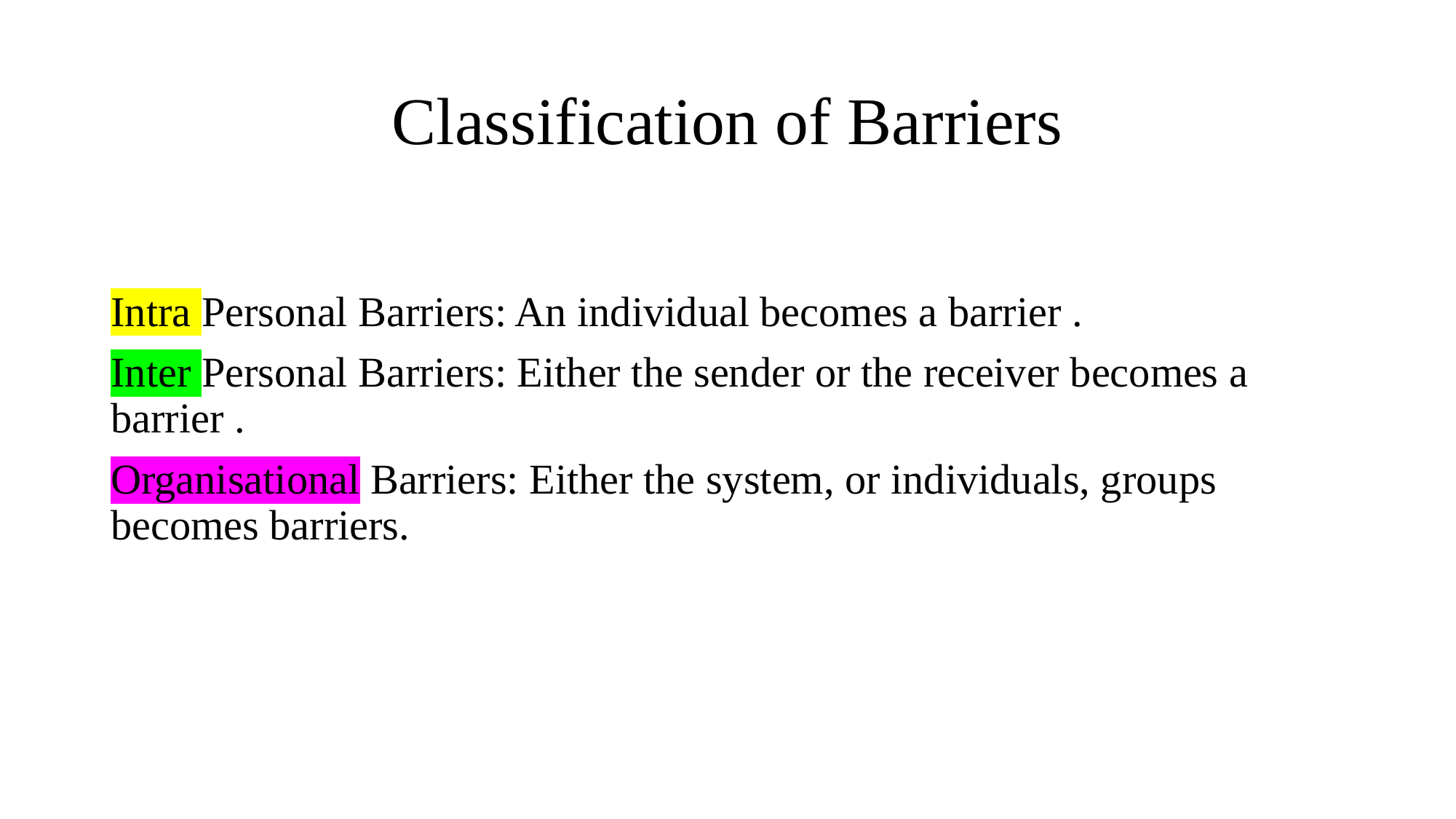

# Classification of Barriers

Intra Personal Barriers: An individual becomes a barrier .
Inter Personal Barriers: Either the sender or the receiver becomes a barrier .
Organisational Barriers: Either the system, or individuals, groups becomes barriers.